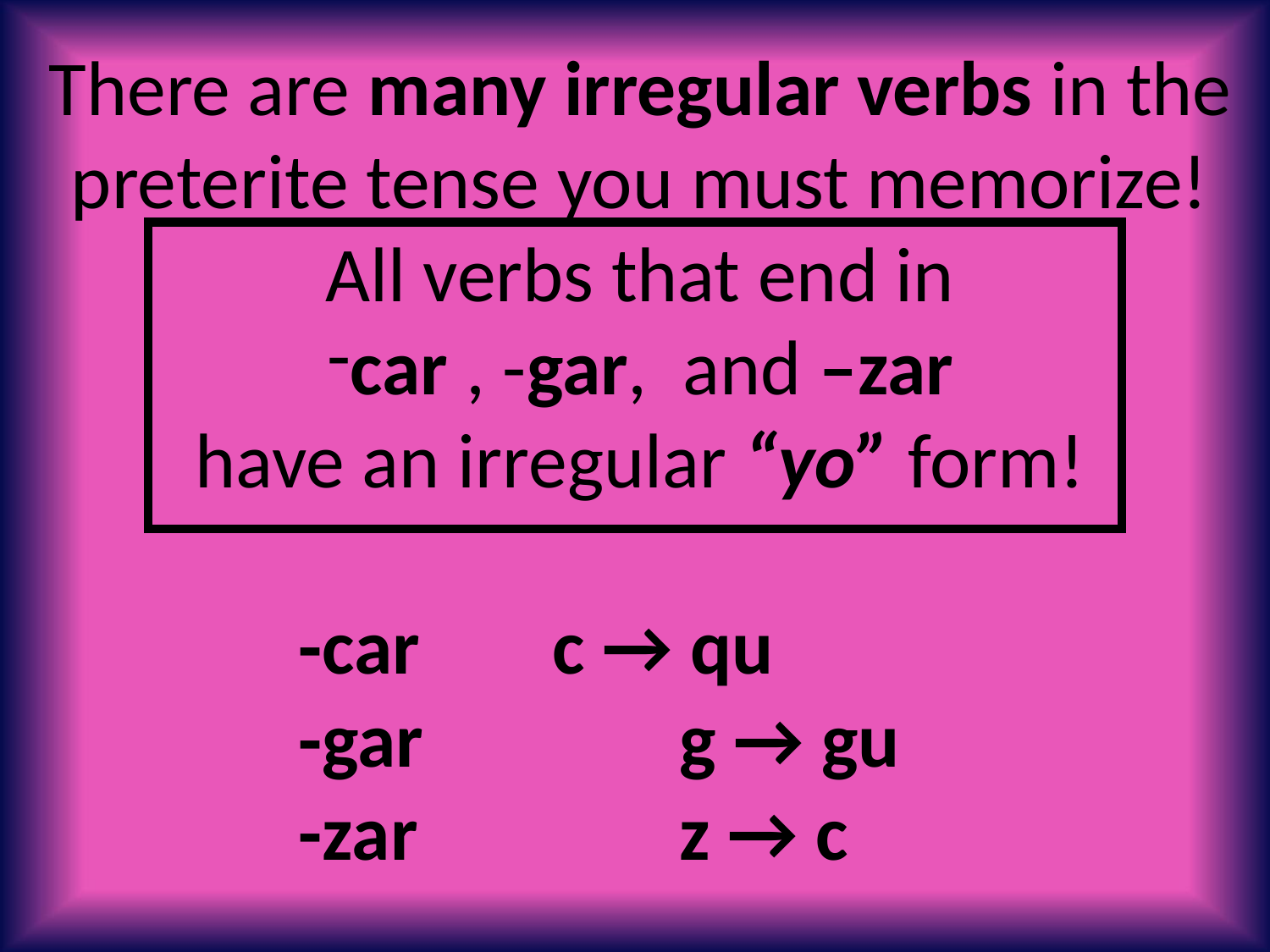

There are many irregular verbs in the preterite tense you must memorize! All verbs that end in
car , -gar,  and –zar
have an irregular “yo” form!

		-car     	c → qu
		-gar			g → gu
		-zar			z → c